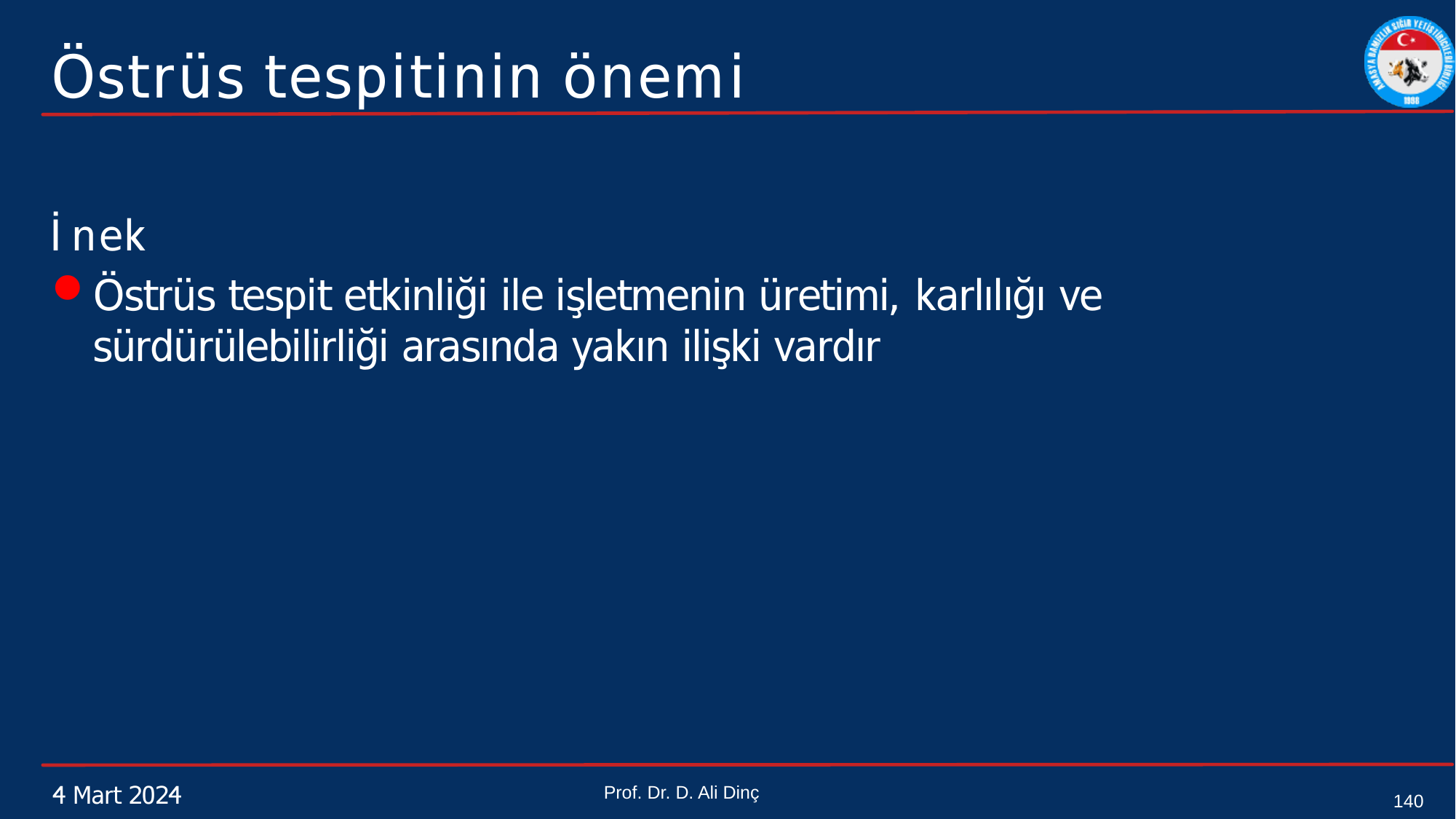

# Östrüs tespitinin önemi
İnek
Östrüs tespit etkinliği ile işletmenin üretimi, karlılığı ve sürdürülebilirliği arasında yakın ilişki vardır
4 Mart 2024
Prof. Dr. D. Ali Dinç
140